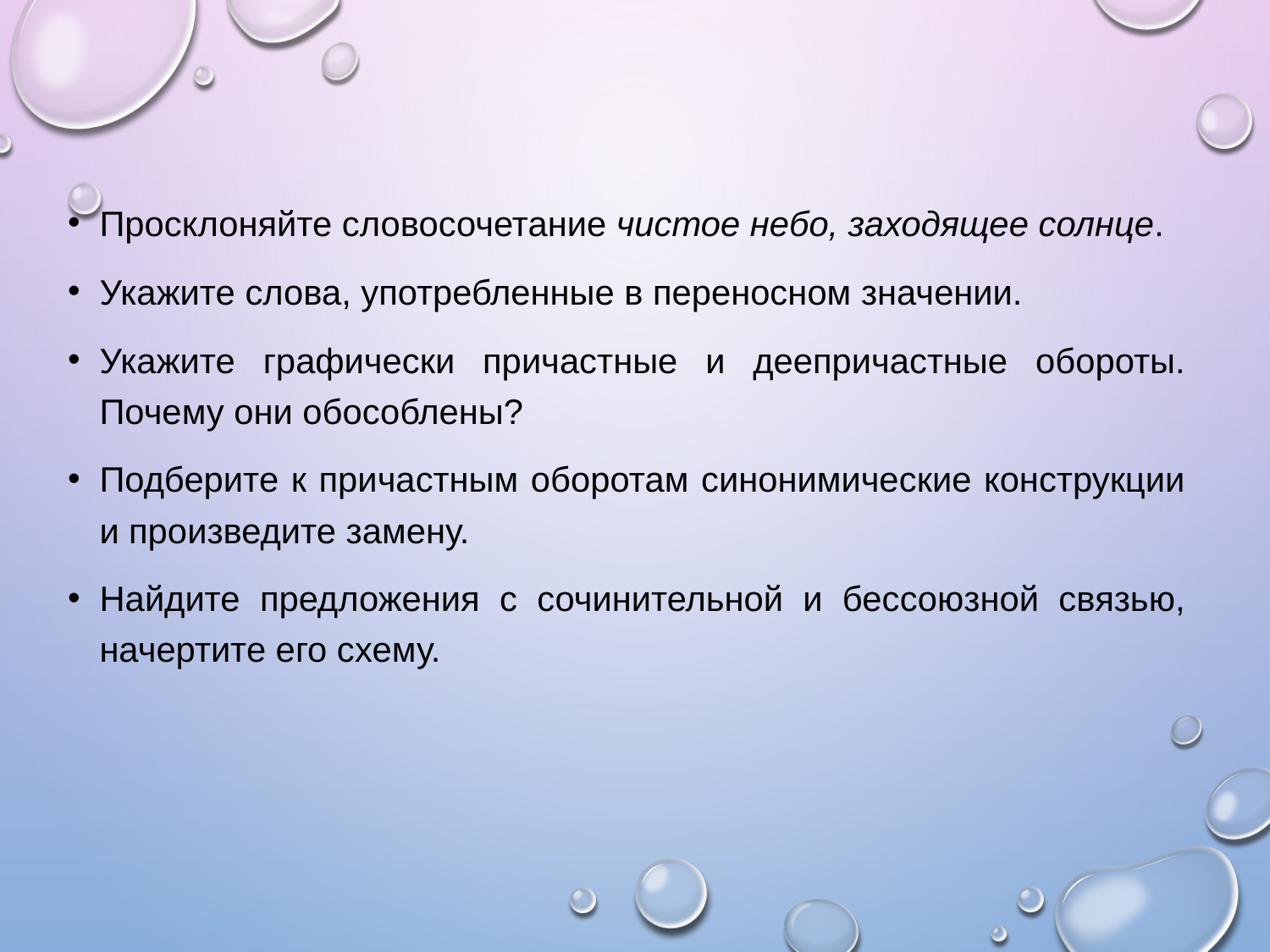

Просклоняйте словосочетание чистое небо, заходящее солнце.
Укажите слова, употребленные в переносном значении.
Укажите графически причастные и деепричастные обороты. Почему они обособлены?
Подберите к причастным оборотам синонимические конструкции и произведите замену.
Найдите предложения с сочинительной и бессоюзной связью, начертите его схему.